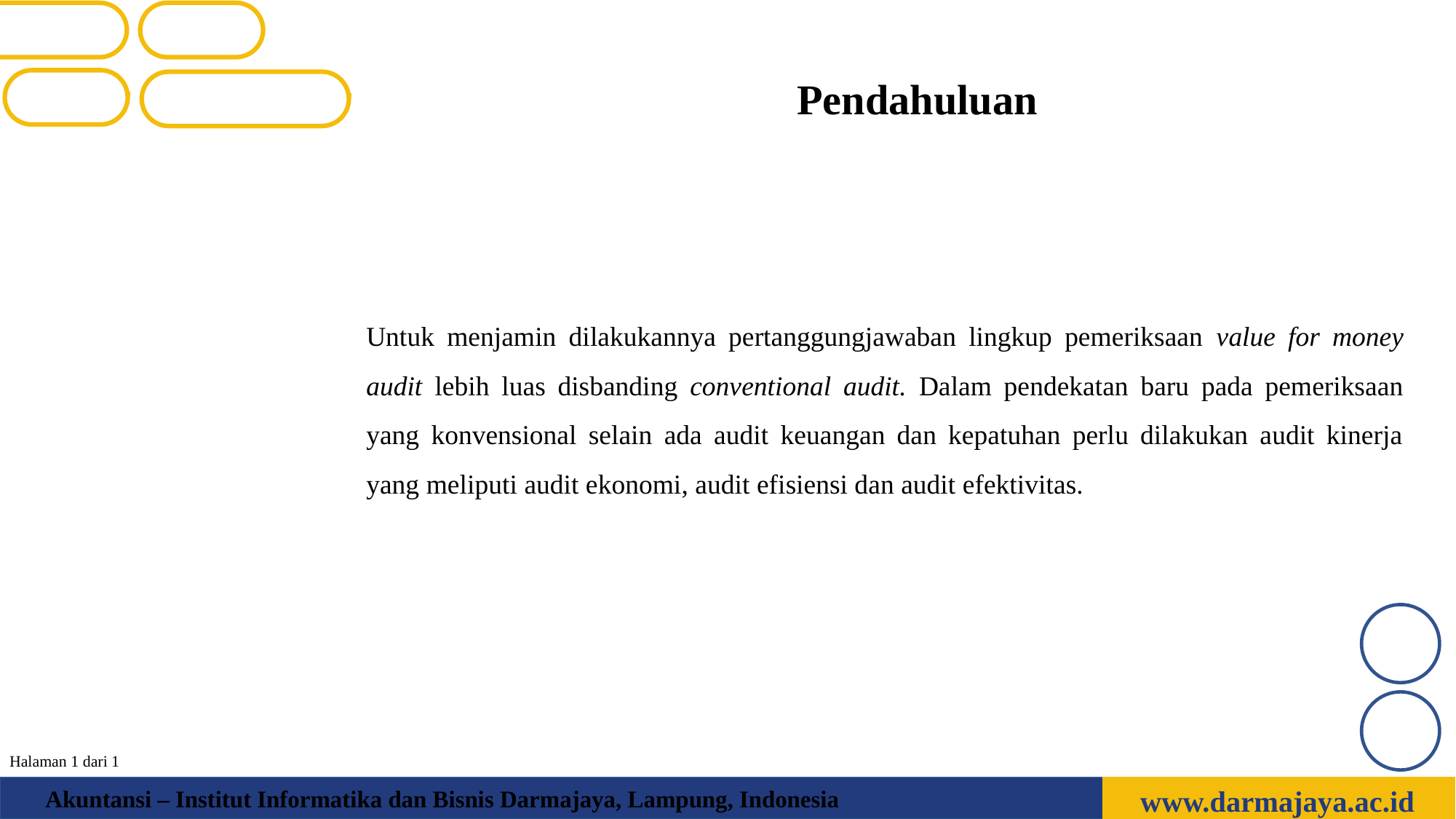

Pendahuluan

Untuk menjamin dilakukannya pertanggungjawaban lingkup pemeriksaan value for money audit lebih luas disbanding conventional audit. Dalam pendekatan baru pada pemeriksaan yang konvensional selain ada audit keuangan dan kepatuhan perlu dilakukan audit kinerja yang meliputi audit ekonomi, audit efisiensi dan audit efektivitas.

Halaman 1 dari 1

www.darmajaya.ac.id
Akuntansi – Institut Informatika dan Bisnis Darmajaya, Lampung, Indonesia